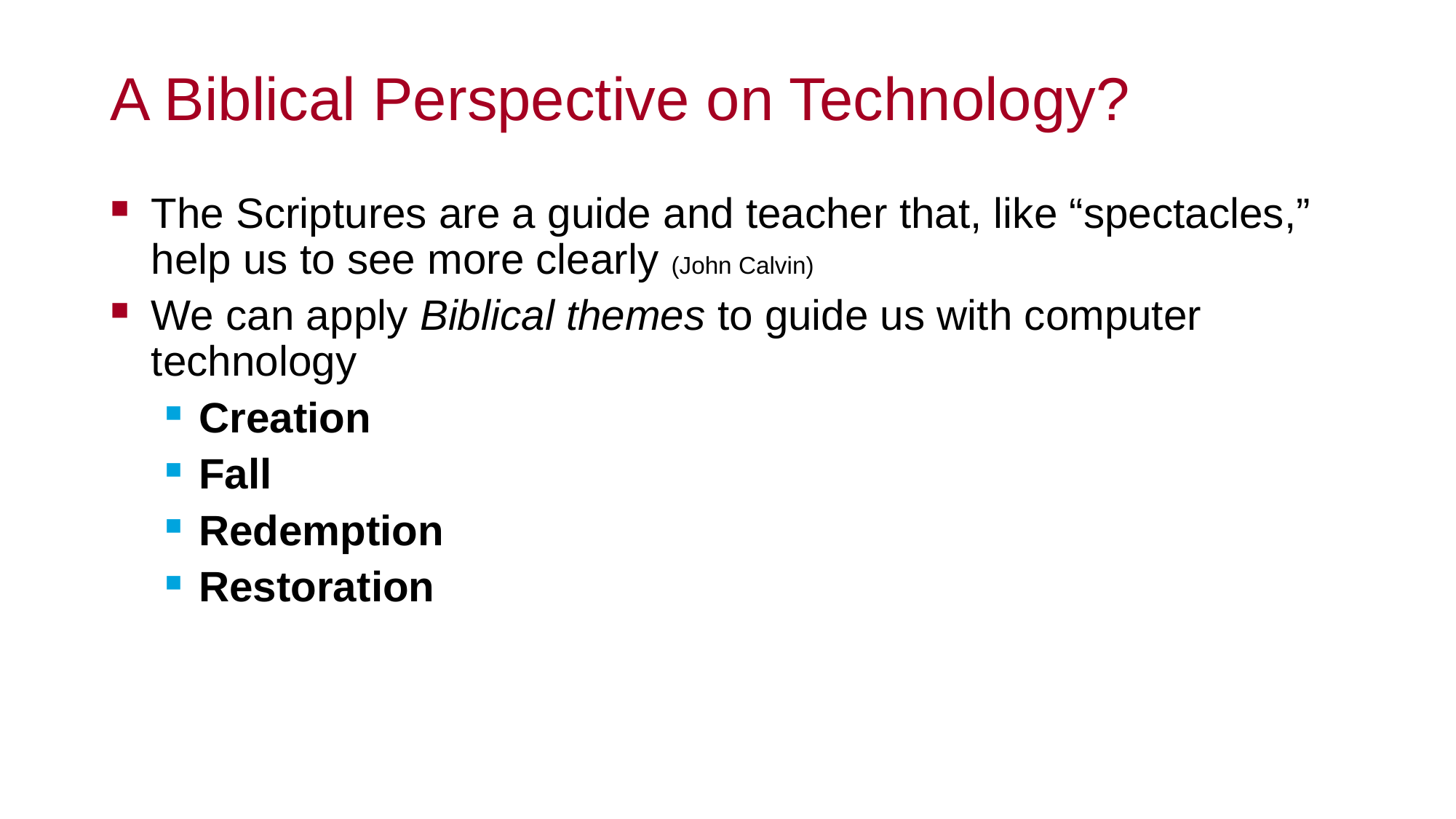

# A Biblical Perspective on Technology?
The Scriptures are a guide and teacher that, like “spectacles,” help us to see more clearly (John Calvin)
We can apply Biblical themes to guide us with computer technology
Creation
Fall
Redemption
Restoration